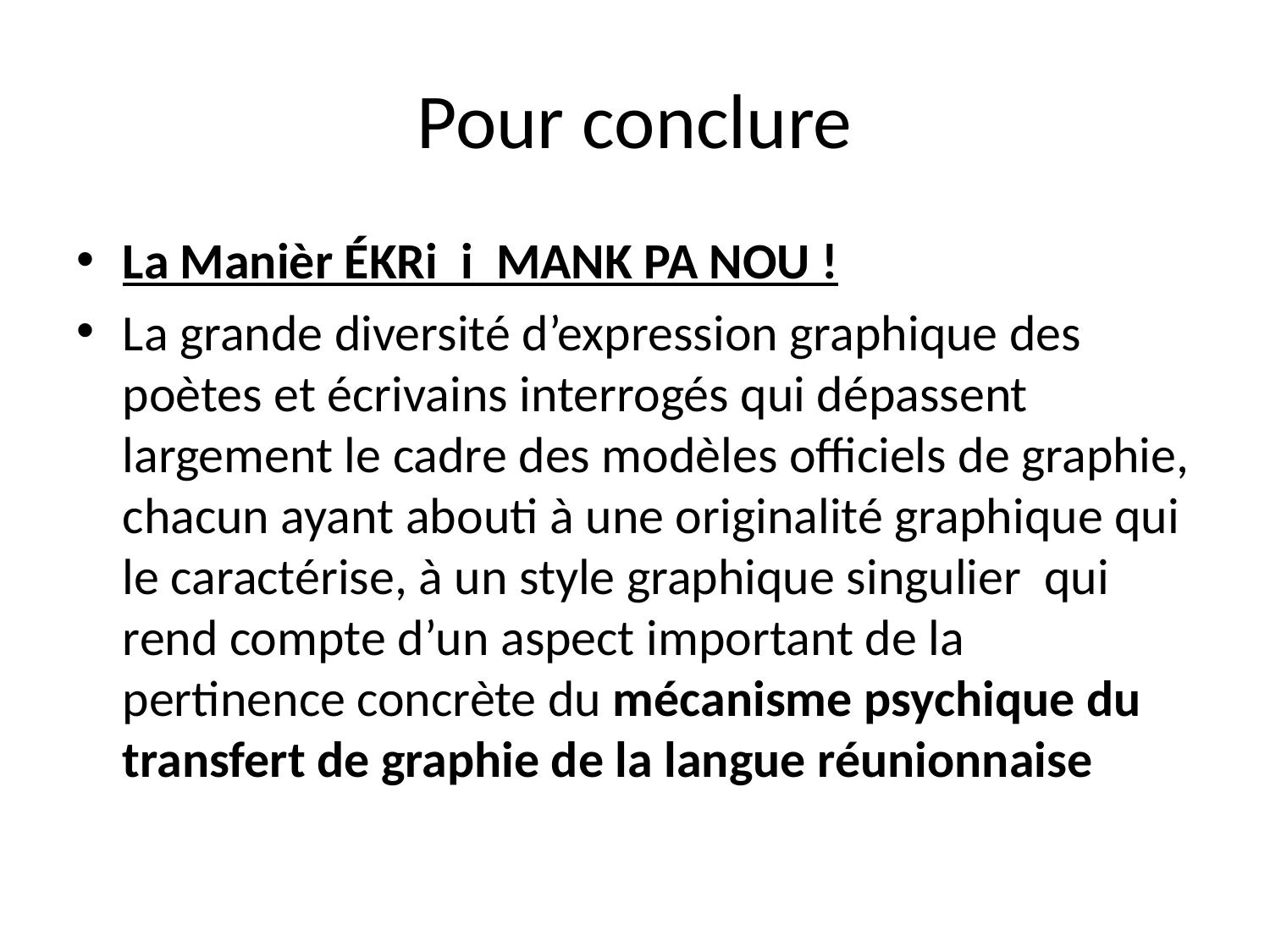

# Pour conclure
La Manièr ÉKRi  i  MANK PA NOU !
La grande diversité d’expression graphique des poètes et écrivains interrogés qui dépassent largement le cadre des modèles officiels de graphie, chacun ayant abouti à une originalité graphique qui le caractérise, à un style graphique singulier  qui rend compte d’un aspect important de la pertinence concrète du mécanisme psychique du transfert de graphie de la langue réunionnaise